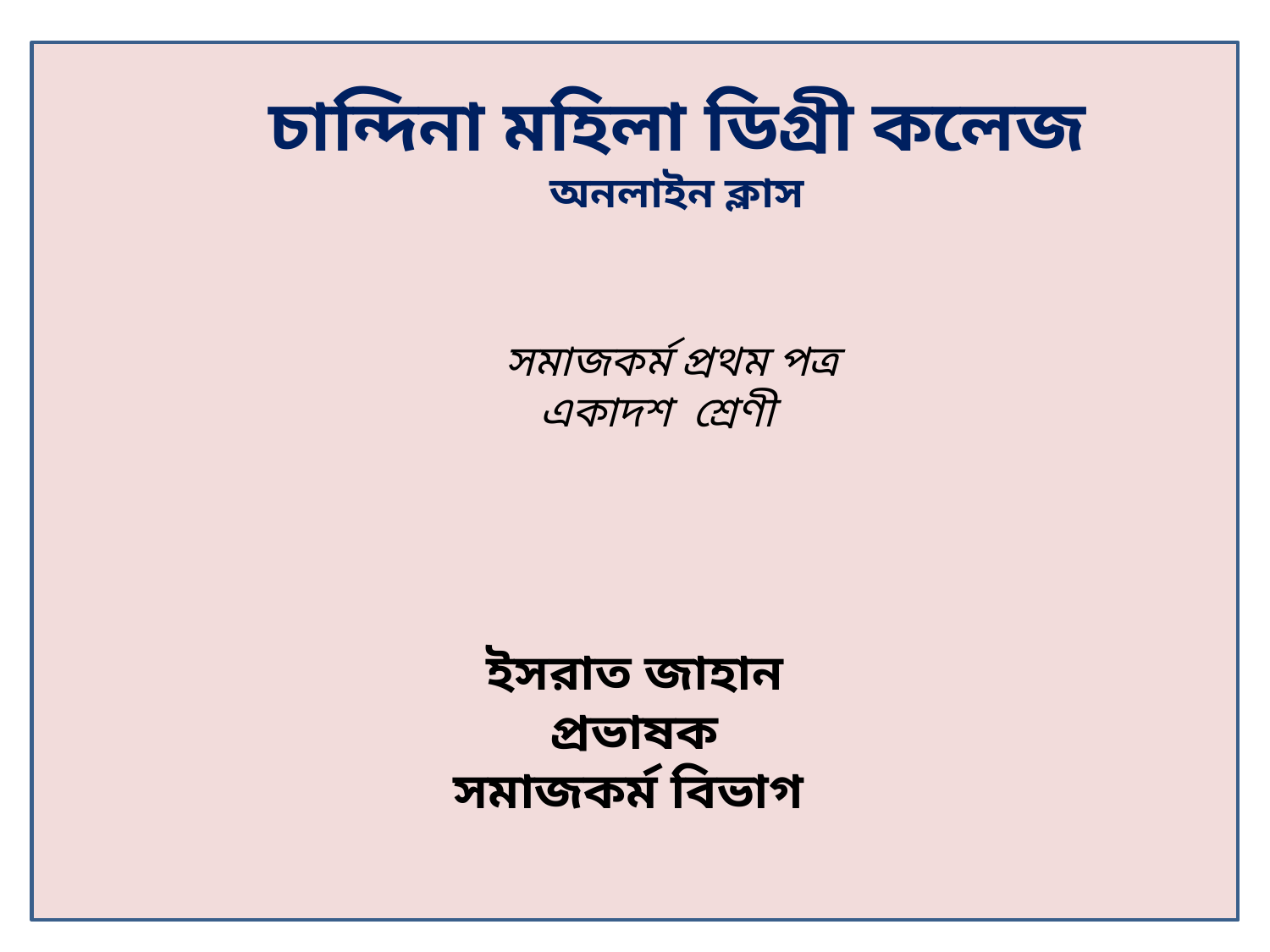

চান্দিনা মহিলা ডিগ্রী কলেজ
অনলাইন ক্লাস
সমাজকর্ম প্রথম পত্র
একাদশ  শ্রেণী
ইসরাত জাহান
প্রভাষক
সমাজকর্ম বিভাগ